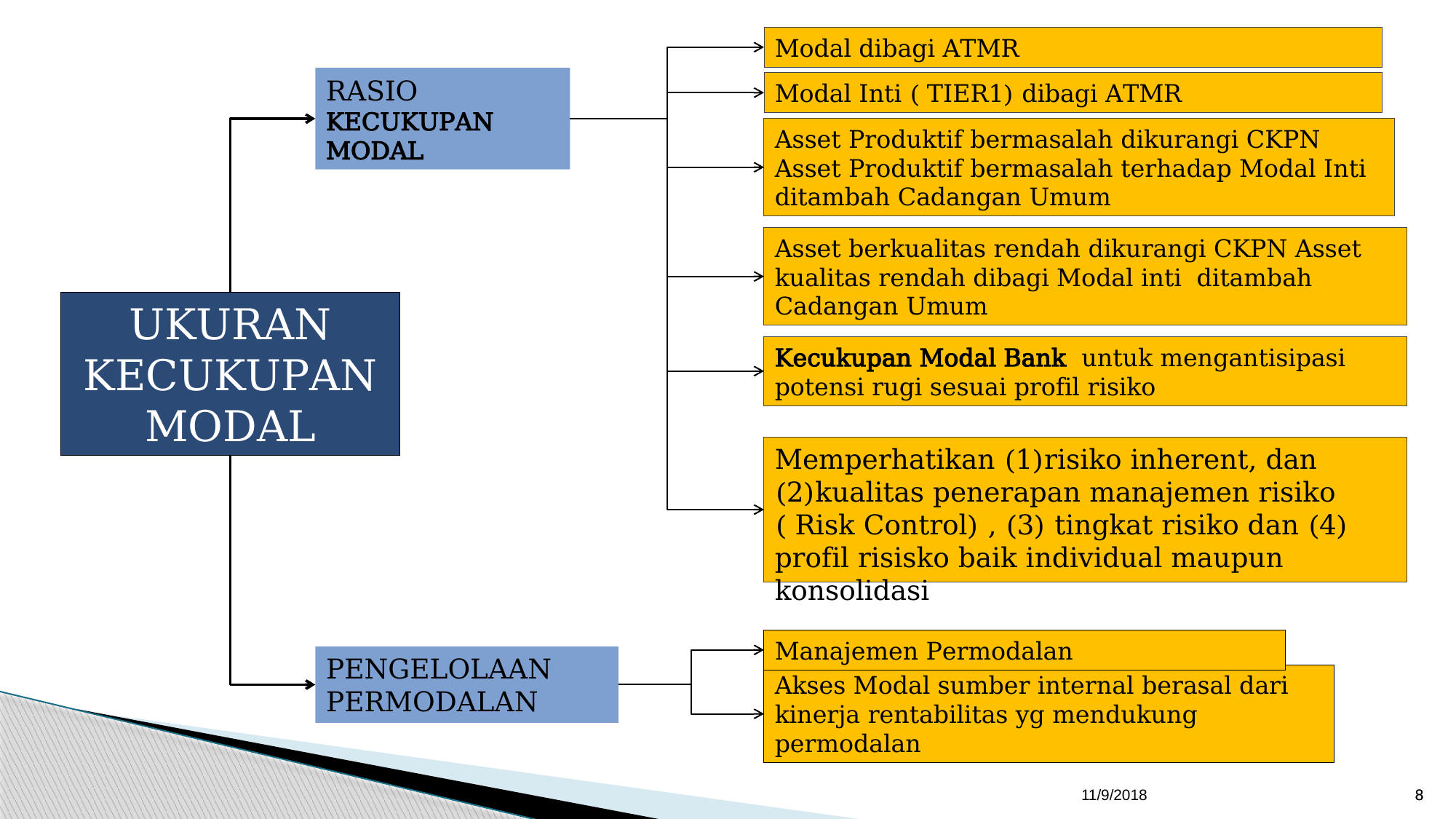

Modal dibagi ATMR
RASIO
KECUKUPAN
MODAL
Modal Inti ( TIER1) dibagi ATMR
Asset Produktif bermasalah dikurangi CKPN Asset Produktif bermasalah terhadap Modal Inti ditambah Cadangan Umum
Asset berkualitas rendah dikurangi CKPN Asset kualitas rendah dibagi Modal inti  ditambah Cadangan Umum
UKURAN KECUKUPAN MODAL
Kecukupan Modal Bank  untuk mengantisipasi potensi rugi sesuai profil risiko
Memperhatikan (1)risiko inherent, dan (2)kualitas penerapan manajemen risiko ( Risk Control) , (3) tingkat risiko dan (4) profil risisko baik individual maupun konsolidasi
Manajemen Permodalan
PENGELOLAAN
PERMODALAN
Akses Modal sumber internal berasal dari kinerja rentabilitas yg mendukung permodalan
11/9/2018
8
8